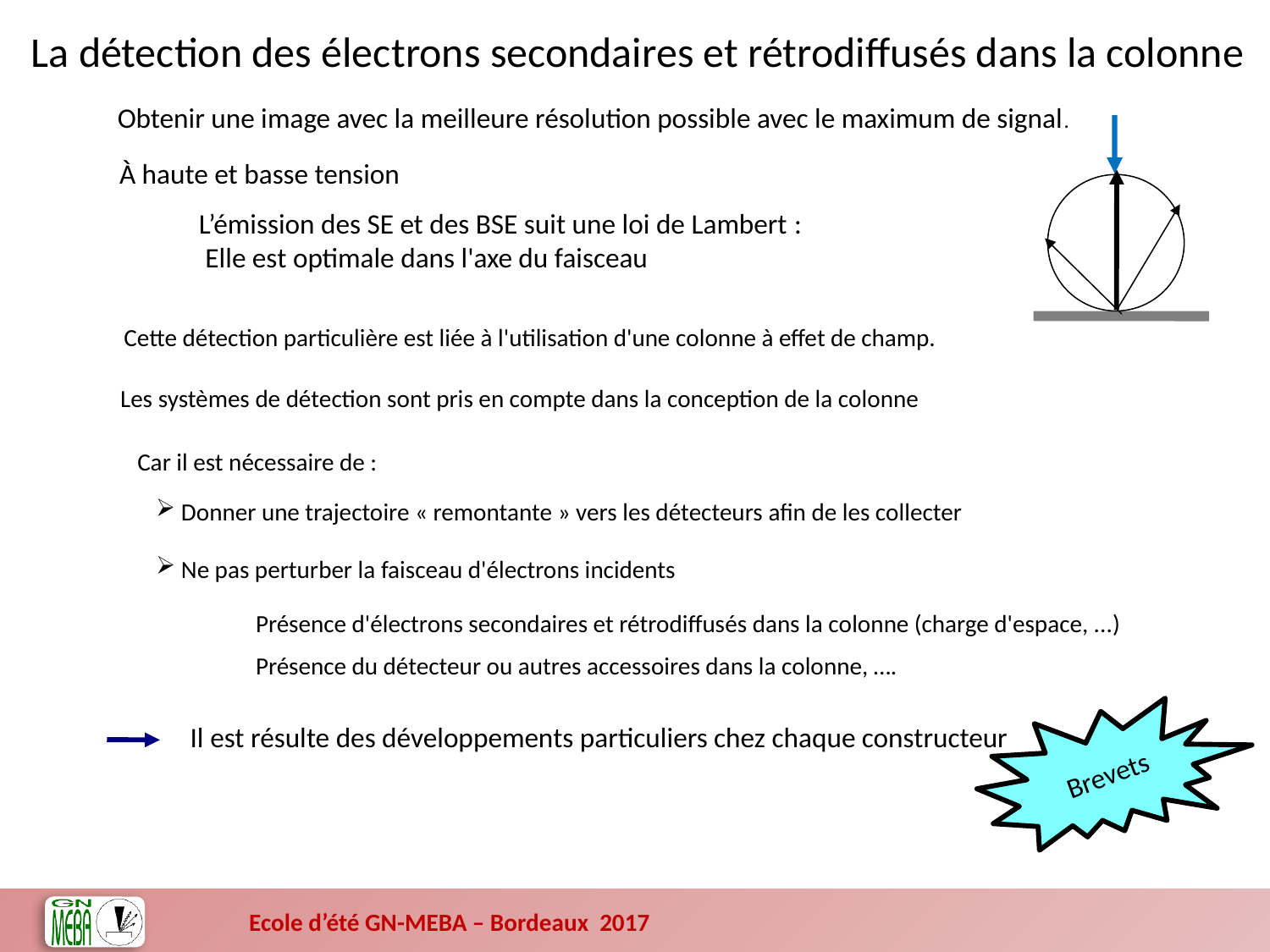

La détection des électrons secondaires et rétrodiffusés dans la colonne
Obtenir une image avec la meilleure résolution possible avec le maximum de signal.

À haute et basse tension

L’émission des SE et des BSE suit une loi de Lambert :
 Elle est optimale dans l'axe du faisceau

Cette détection particulière est liée à l'utilisation d'une colonne à effet de champ.

Les systèmes de détection sont pris en compte dans la conception de la colonne
Car il est nécessaire de :
 Donner une trajectoire « remontante » vers les détecteurs afin de les collecter

 Ne pas perturber la faisceau d'électrons incidents
Présence d'électrons secondaires et rétrodiffusés dans la colonne (charge d'espace, ...)
Présence du détecteur ou autres accessoires dans la colonne, ….

Brevets
Il est résulte des développements particuliers chez chaque constructeur